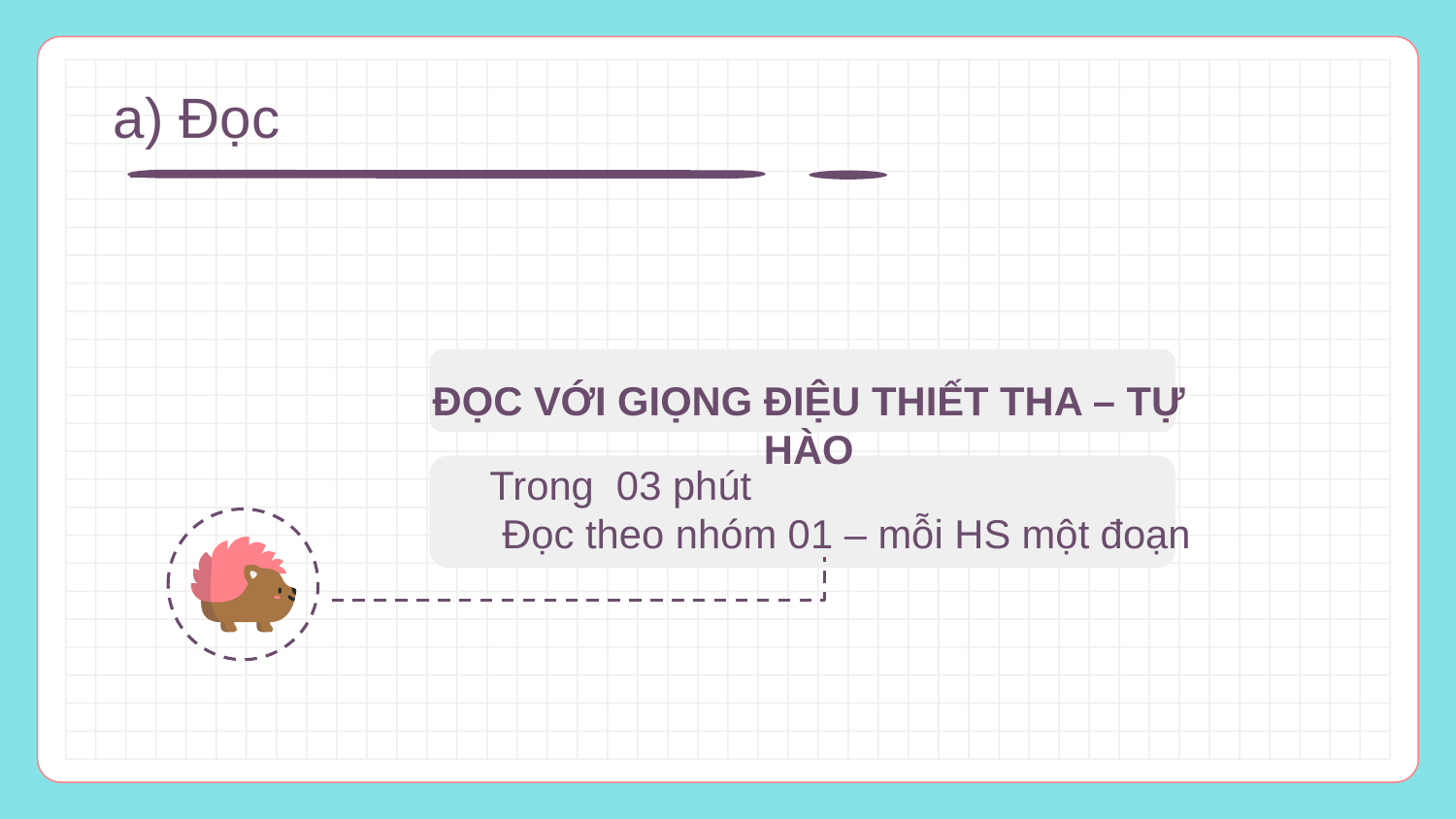

# a) Đọc

ĐỌC VỚI GIỌNG ĐIỆU THIẾT THA – TỰ HÀO
    Trong  03 phút
    Đọc theo nhóm 01 – mỗi HS một đoạn